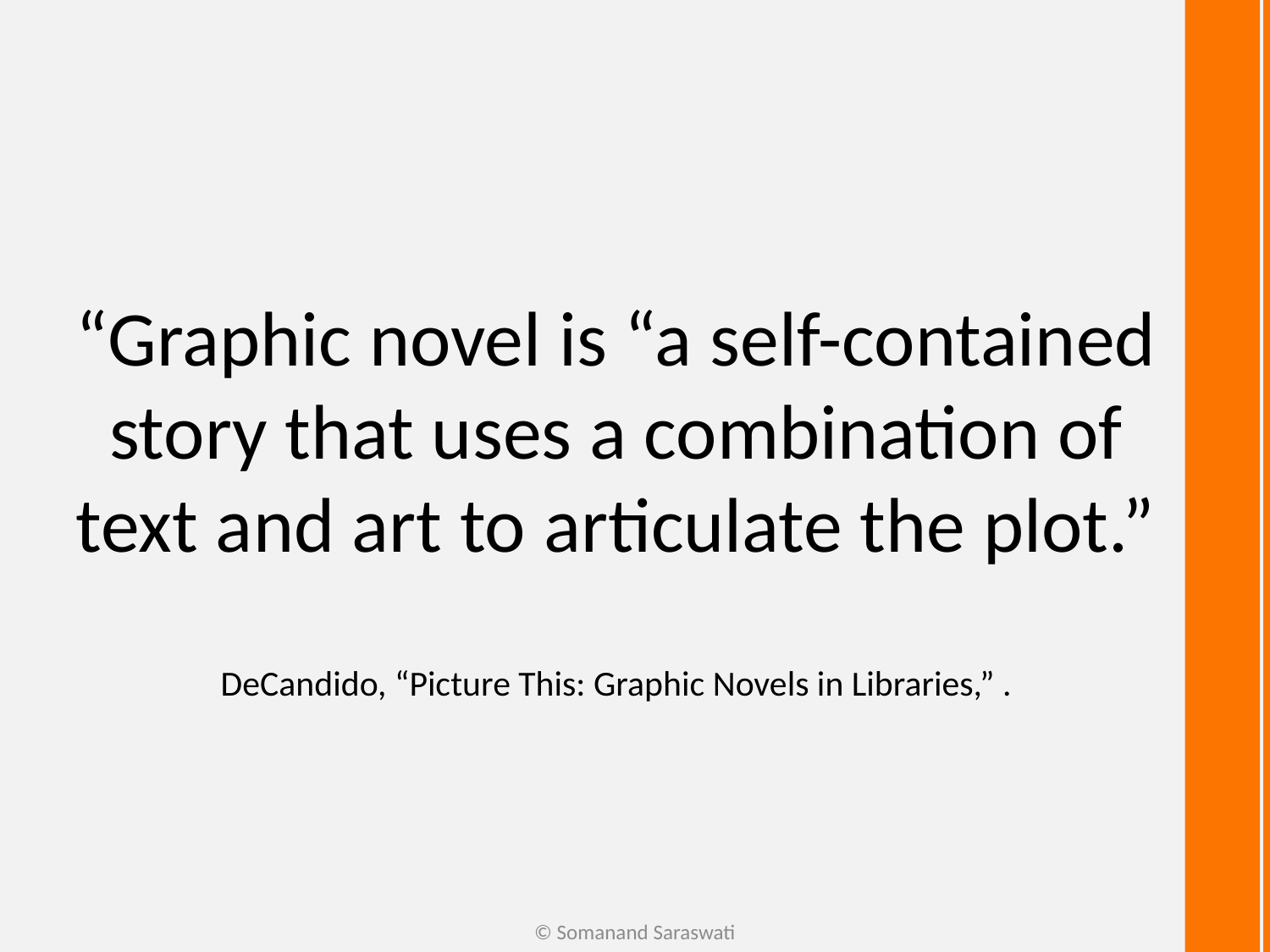

# “Graphic novel is “a self-contained story that uses a combination of text and art to articulate the plot.” DeCandido, “Picture This: Graphic Novels in Libraries,” .
© Somanand Saraswati